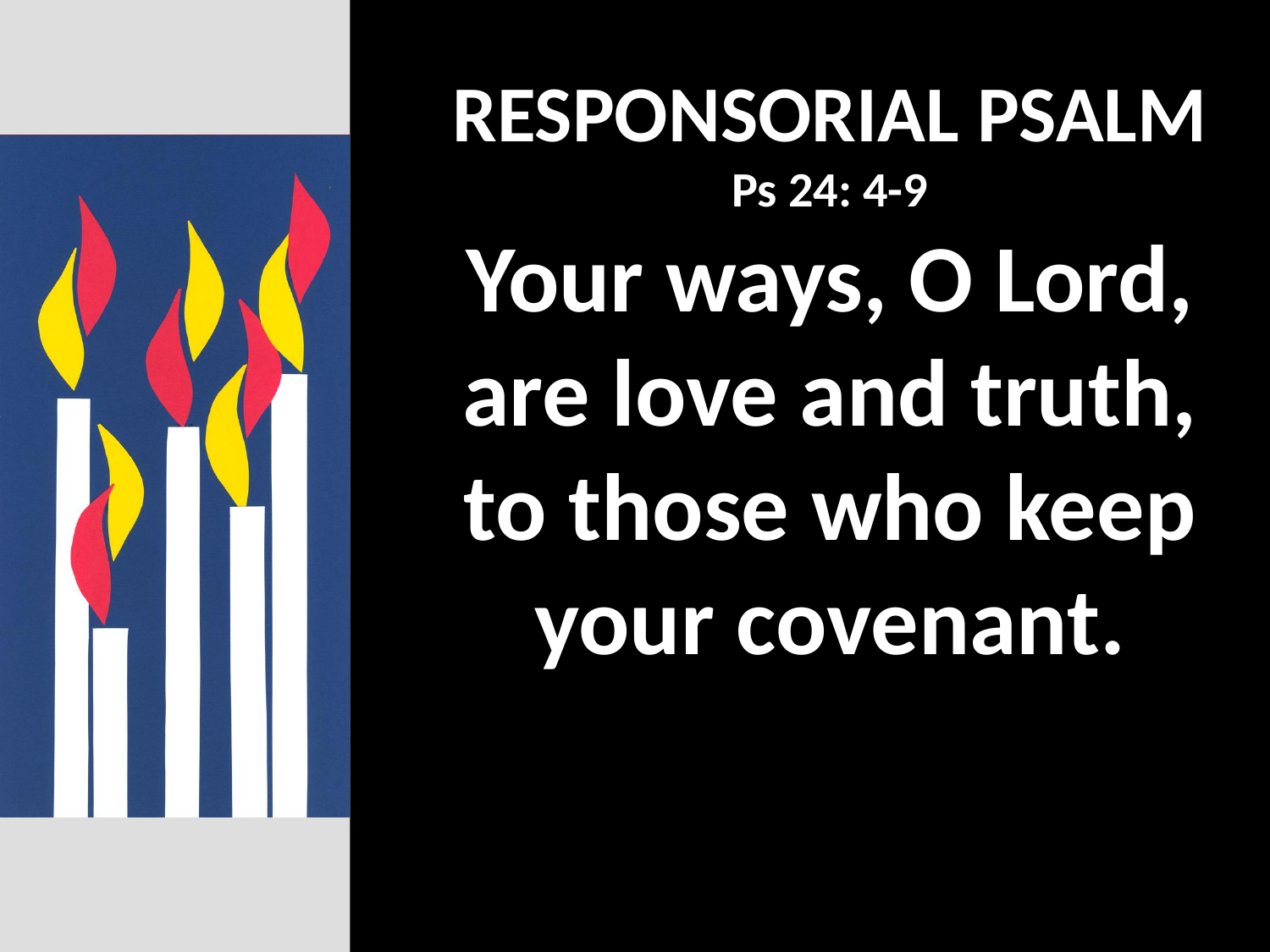

RESPONSORIAL PSALM
Ps 24: 4-9
Your ways, O Lord, are love and truth, to those who keep your covenant.